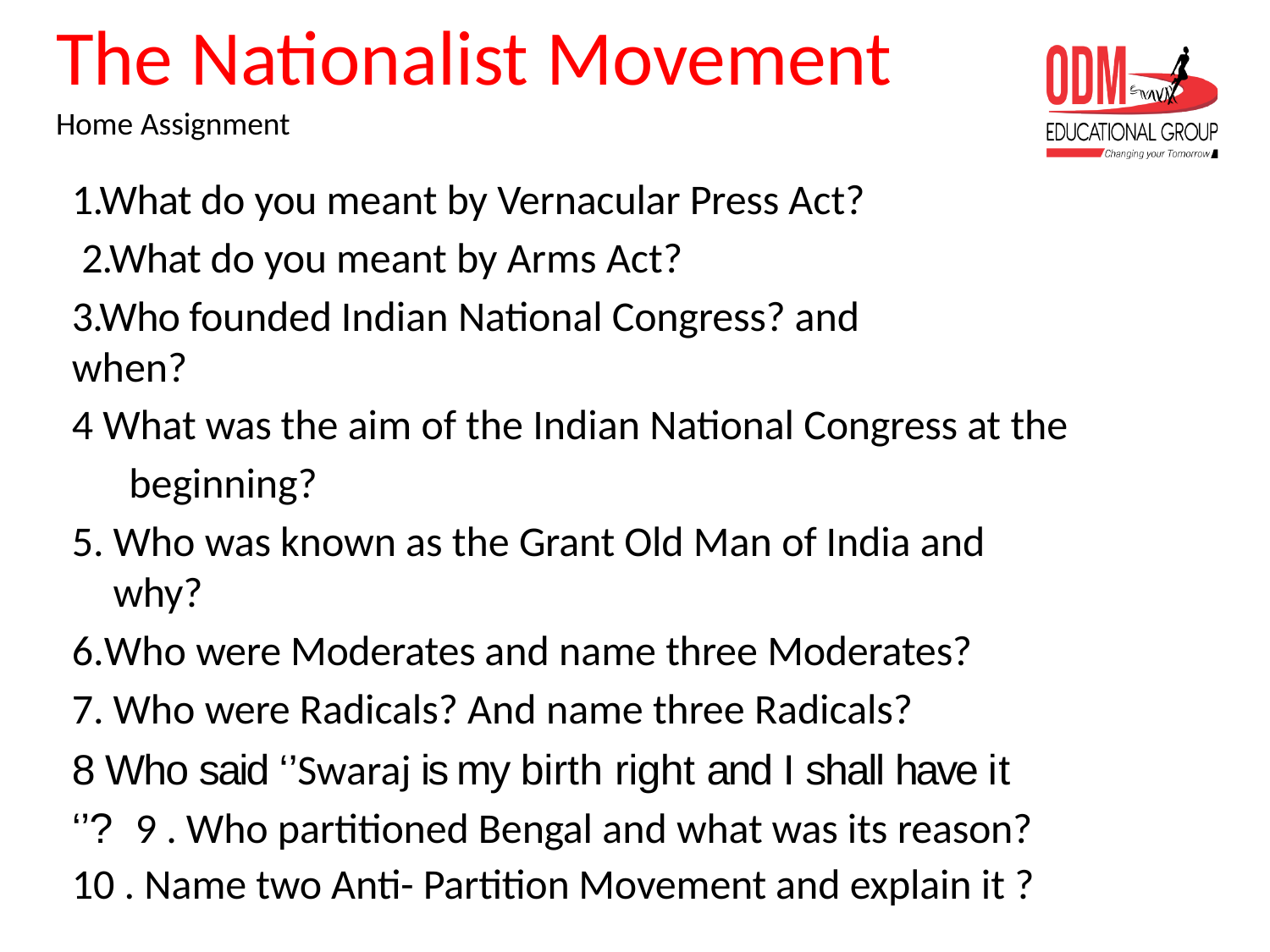

# The Nationalist Movement

Home Assignment
1.What do you meant by Vernacular Press Act?  2.What do you meant by Arms Act?
3.Who founded Indian National Congress? and when?
4 What was the aim of the Indian National Congress at the  beginning?
Who was known as the Grant Old Man of India and why?
Who were Moderates and name three Moderates?
Who were Radicals? And name three Radicals?
8 Who said ‘’Swaraj is my birth right and I shall have it ‘’?  9 . Who partitioned Bengal and what was its reason?
10 . Name two Anti- Partition Movement and explain it ?